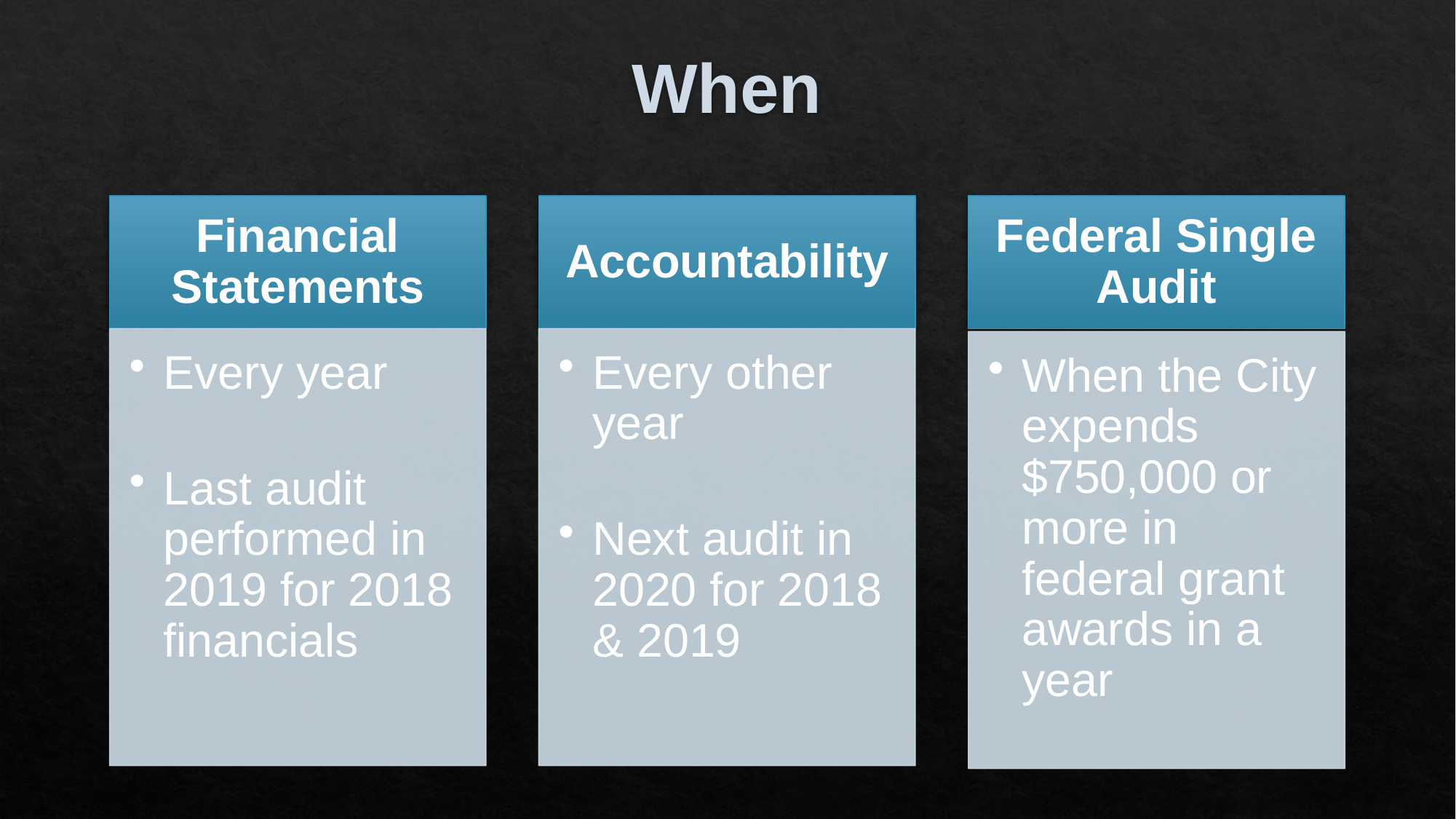

# When
Financial Statements
Every year

Last audit performed in 2019 for 2018 financials

Accountability
Every other year

Next audit in 2020 for 2018 & 2019
Federal Single Audit
When the City expends $750,000 or more in federal grant awards in a year